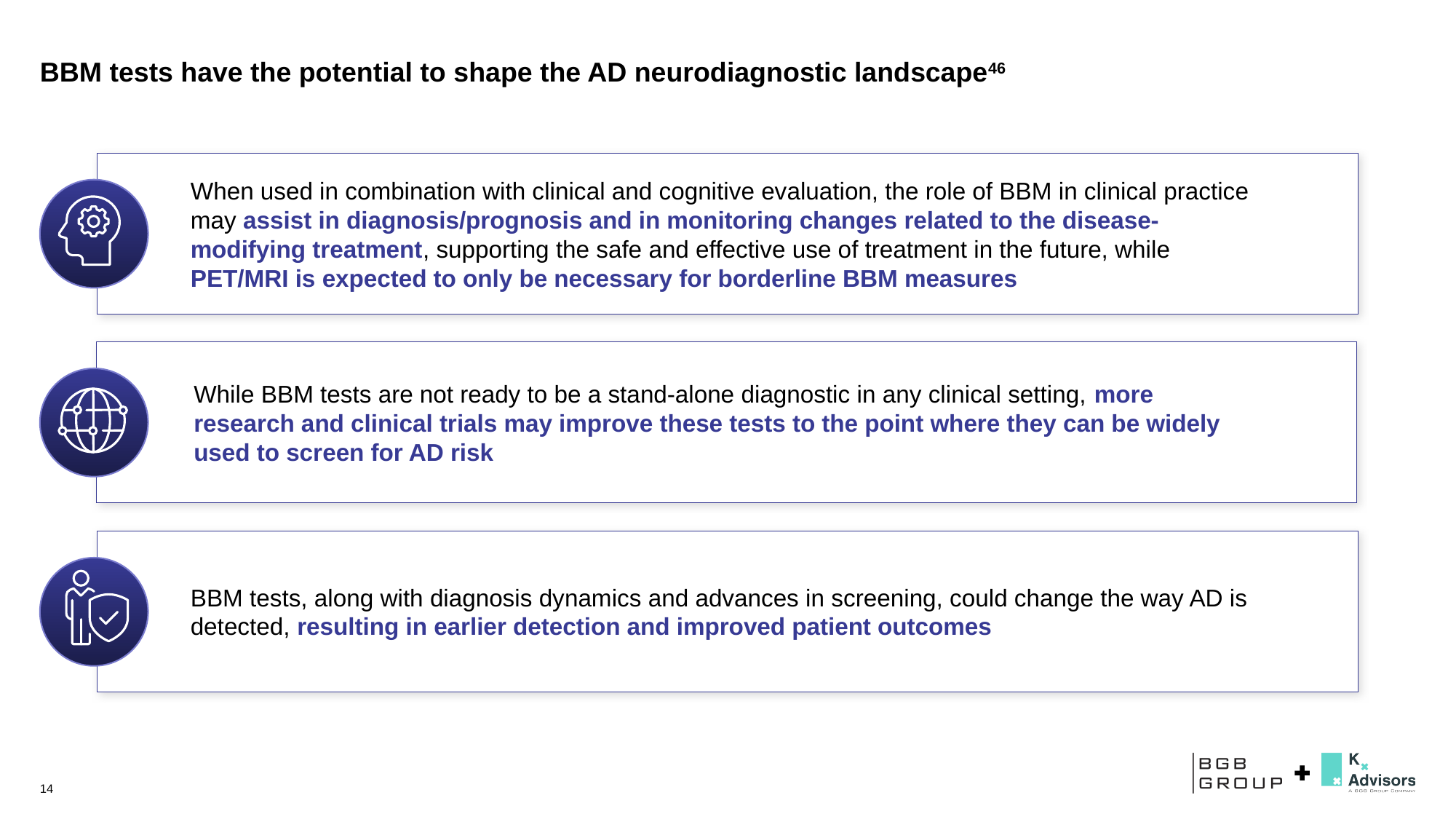

# BBM tests have the potential to shape the AD neurodiagnostic landscape46

When used in combination with clinical and cognitive evaluation, the role of BBM in clinical practice may assist in diagnosis/prognosis and in monitoring changes related to the disease-modifying treatment, supporting the safe and effective use of treatment in the future, while PET/MRI is expected to only be necessary for borderline BBM measures

While BBM tests are not ready to be a stand-alone diagnostic in any clinical setting, more research and clinical trials may improve these tests to the point where they can be widely used to screen for AD risk

BBM tests, along with diagnosis dynamics and advances in screening, could change the way AD is detected, resulting in earlier detection and improved patient outcomes
14